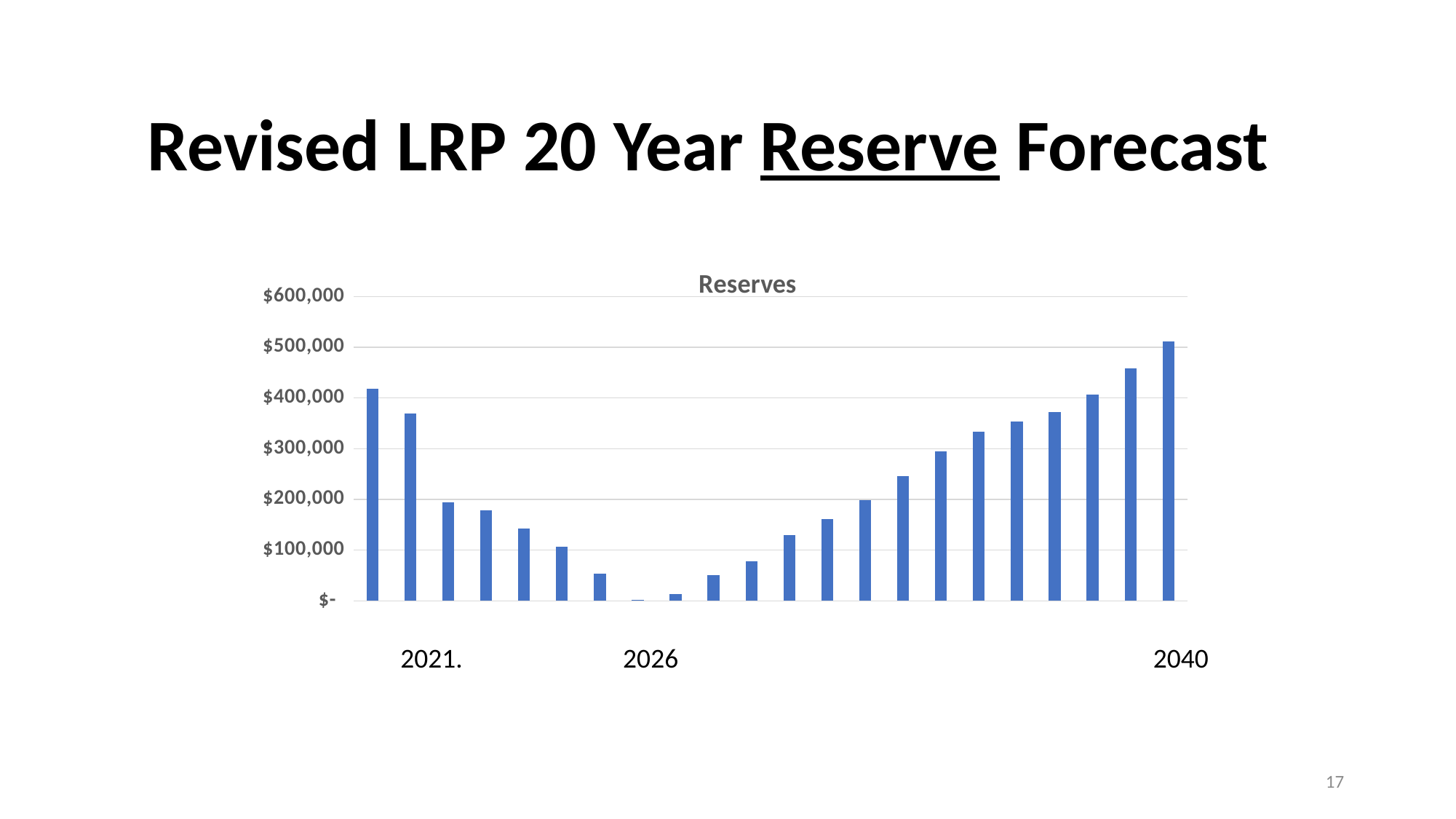

# Revised LRP 20 Year Reserve Forecast

### Chart:

| Category |  |
|---|---|
| Balance in Dollars | 418000.0 |
2021.                          2026                                                                             2040
17